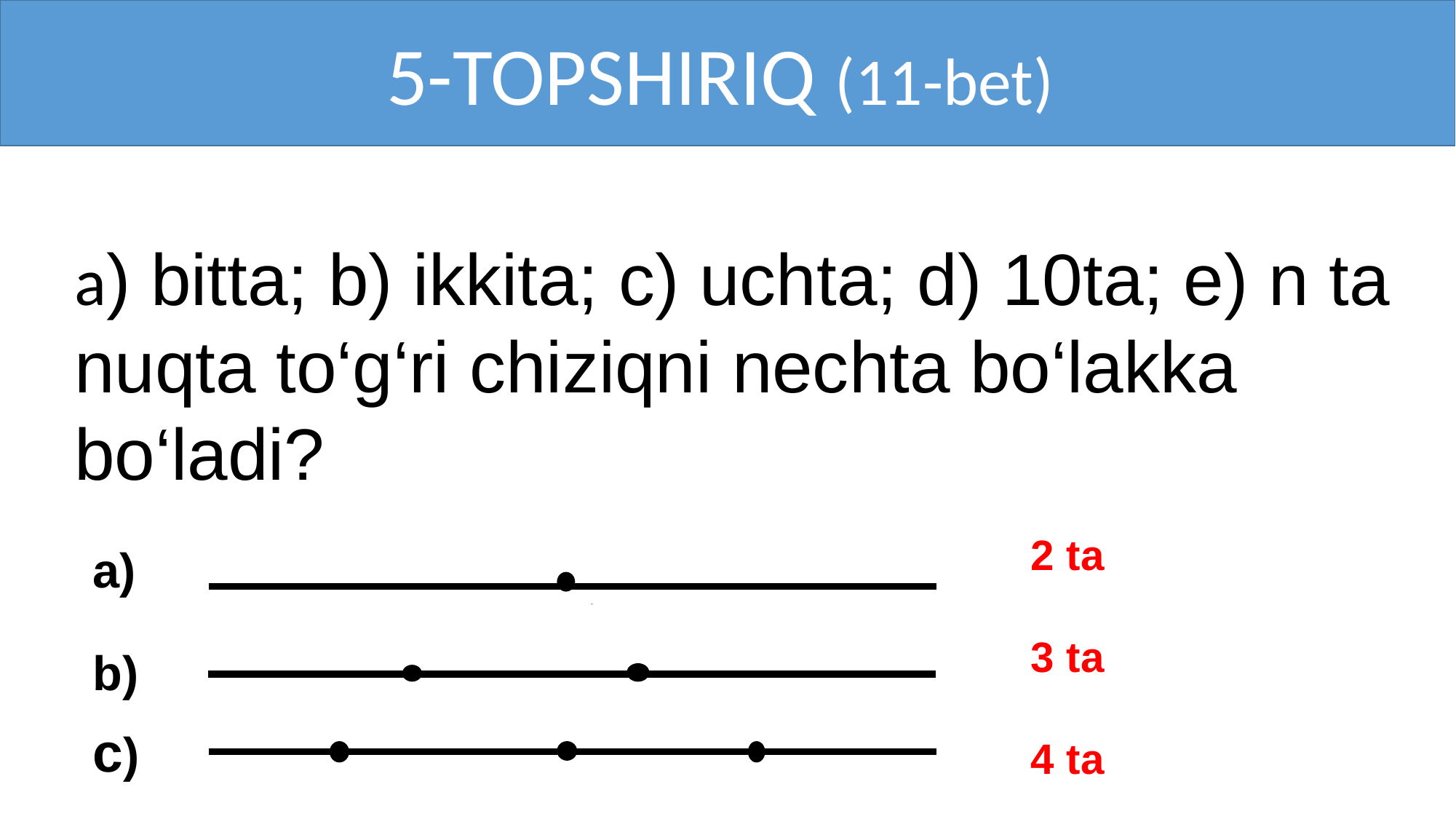

5-TOPSHIRIQ (11-bet)
a) bitta; b) ikkita; c) uchta; d) 10ta; e) n ta nuqta to‘g‘ri chiziqni nechta bo‘lakka bo‘ladi?
2 ta

3 ta

4 ta
a)

b)

c)